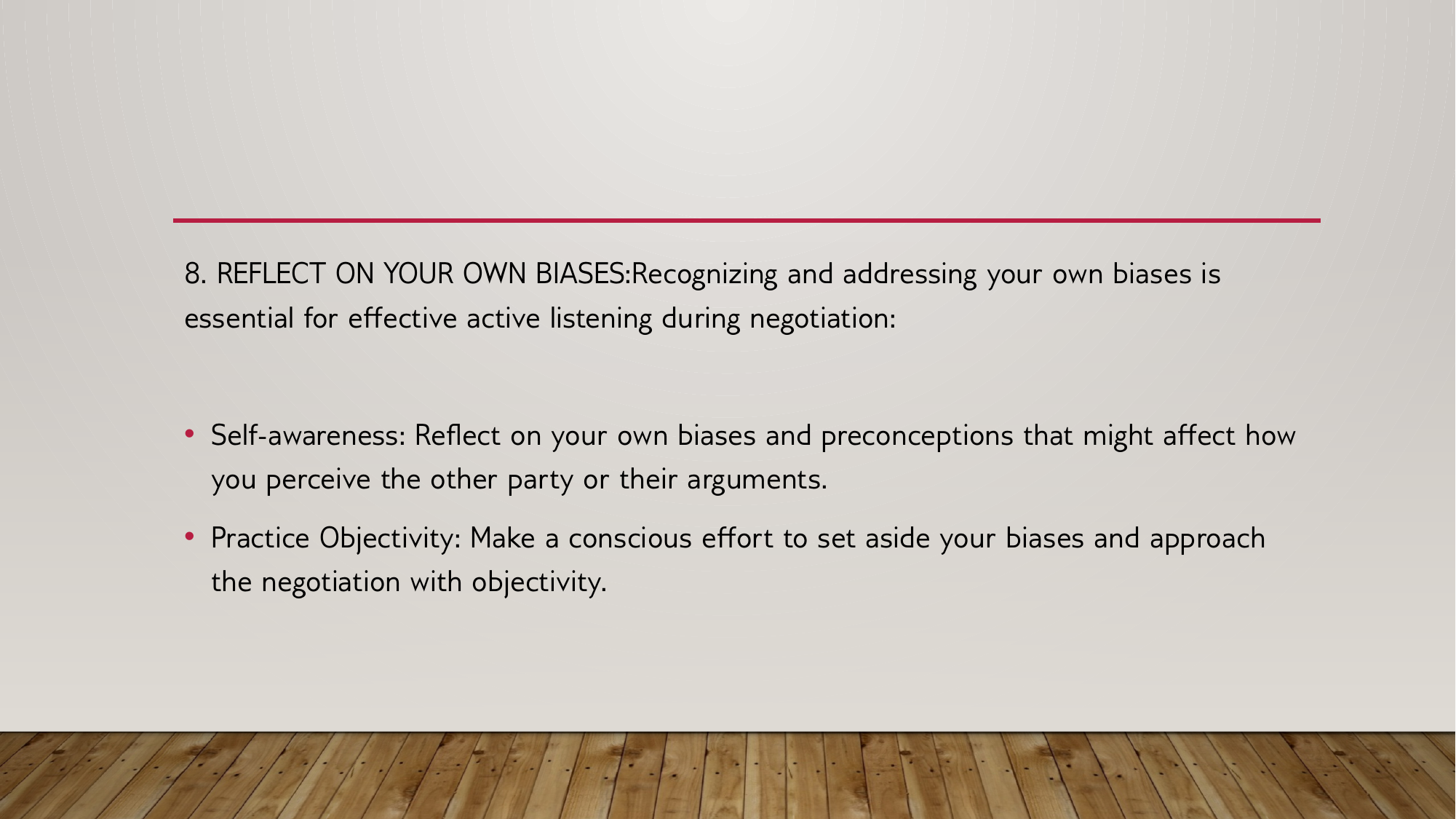

8. REFLECT ON YOUR OWN BIASES:Recognizing and addressing your own biases is essential for effective active listening during negotiation:

Self-awareness: Reflect on your own biases and preconceptions that might affect how you perceive the other party or their arguments.
Practice Objectivity: Make a conscious effort to set aside your biases and approach the negotiation with objectivity.